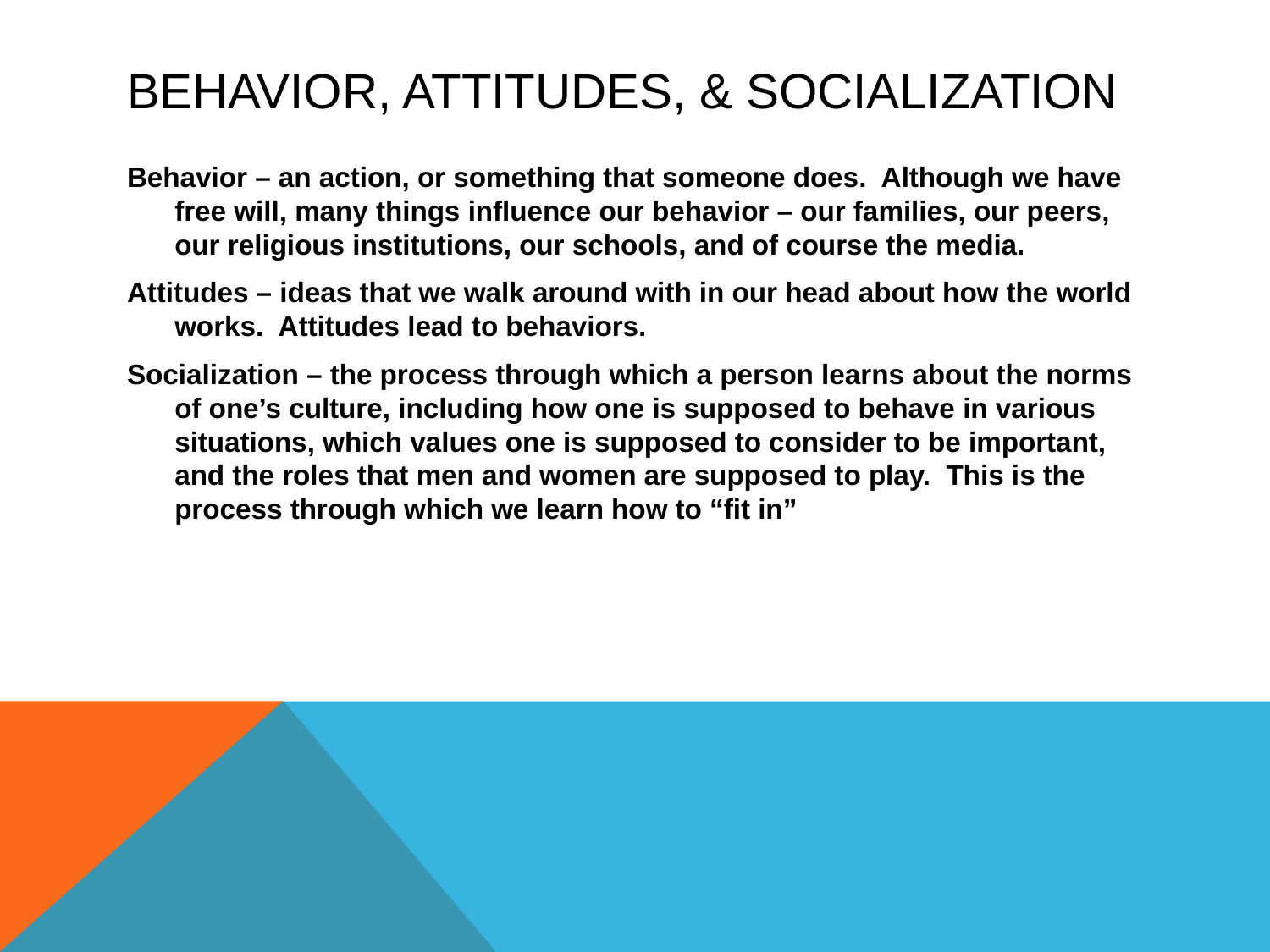

# Behavior, attitudes, & socialization
Behavior – an action, or something that someone does.  Although we have free will, many things influence our behavior – our families, our peers, our religious institutions, our schools, and of course the media.
Attitudes – ideas that we walk around with in our head about how the world works.  Attitudes lead to behaviors.
Socialization – the process through which a person learns about the norms of one’s culture, including how one is supposed to behave in various situations, which values one is supposed to consider to be important, and the roles that men and women are supposed to play.  This is the process through which we learn how to “fit in”